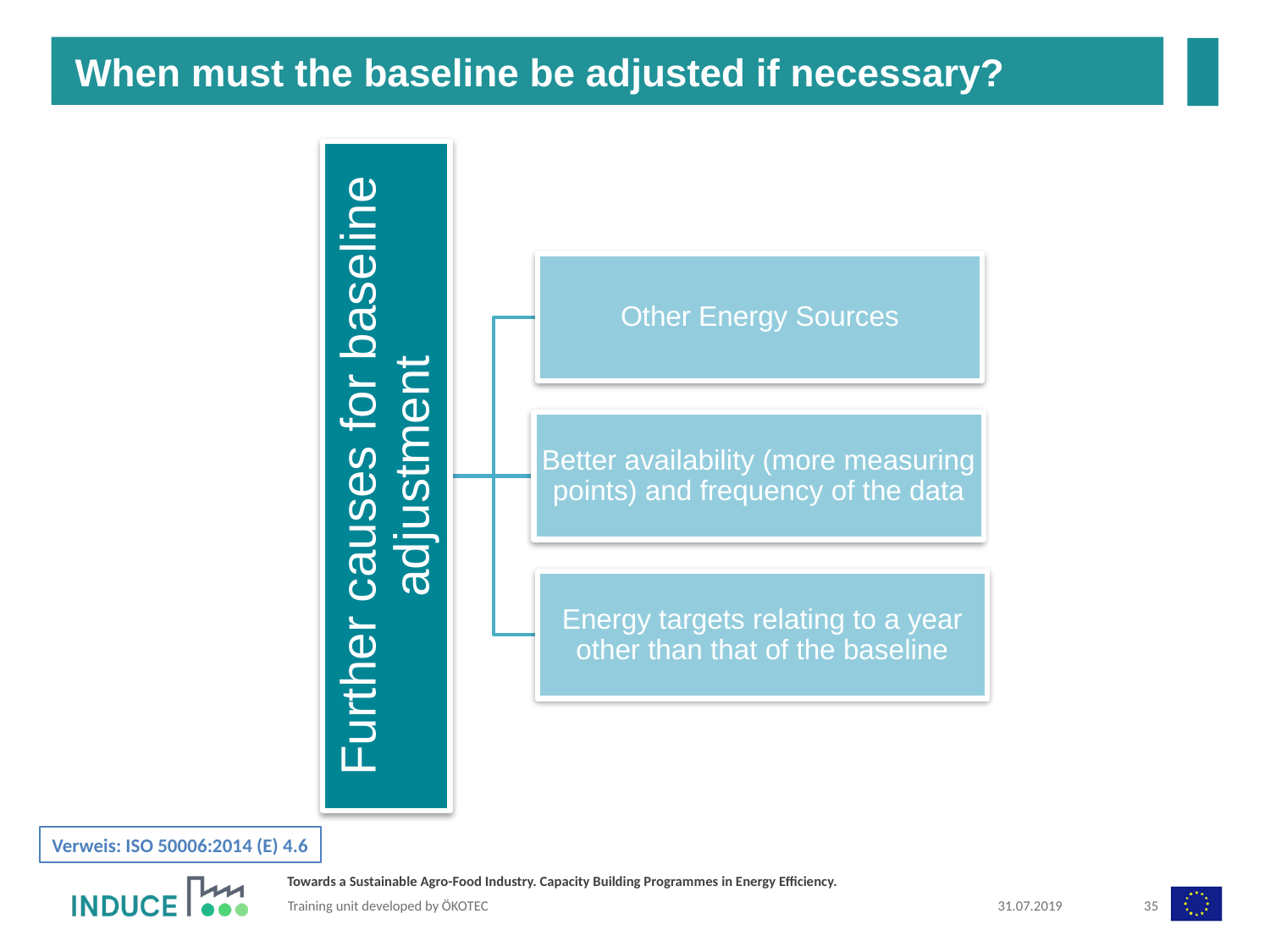

When must the baseline be adjusted if necessary?

Further causes for baseline adjustment
Other Energy Sources
Better availability (more measuring points) and frequency of the data
Energy targets relating to a year other than that of the baseline
Verweis: ISO 50006:2014 (E) 4.6
31.07.2019
35
Training unit developed by ÖKOTEC